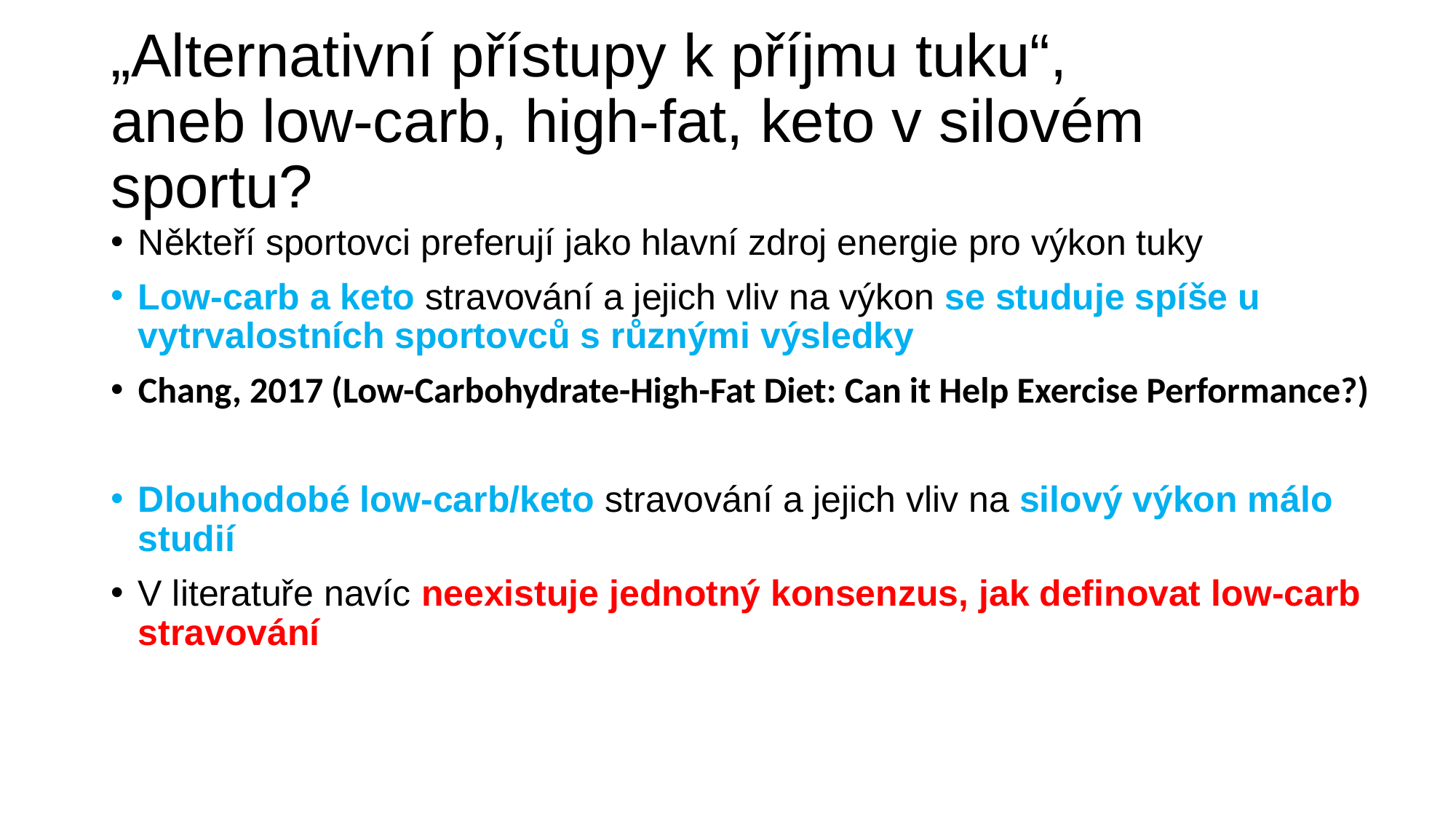

# „Alternativní přístupy k příjmu tuku“, aneb low-carb, high-fat, keto v silovém sportu?
Někteří sportovci preferují jako hlavní zdroj energie pro výkon tuky
Low-carb a keto stravování a jejich vliv na výkon se studuje spíše u vytrvalostních sportovců s různými výsledky
Chang, 2017 (Low-Carbohydrate-High-Fat Diet: Can it Help Exercise Performance?)

Dlouhodobé low-carb/keto stravování a jejich vliv na silový výkon málo studií
V literatuře navíc neexistuje jednotný konsenzus, jak definovat low-carb stravování